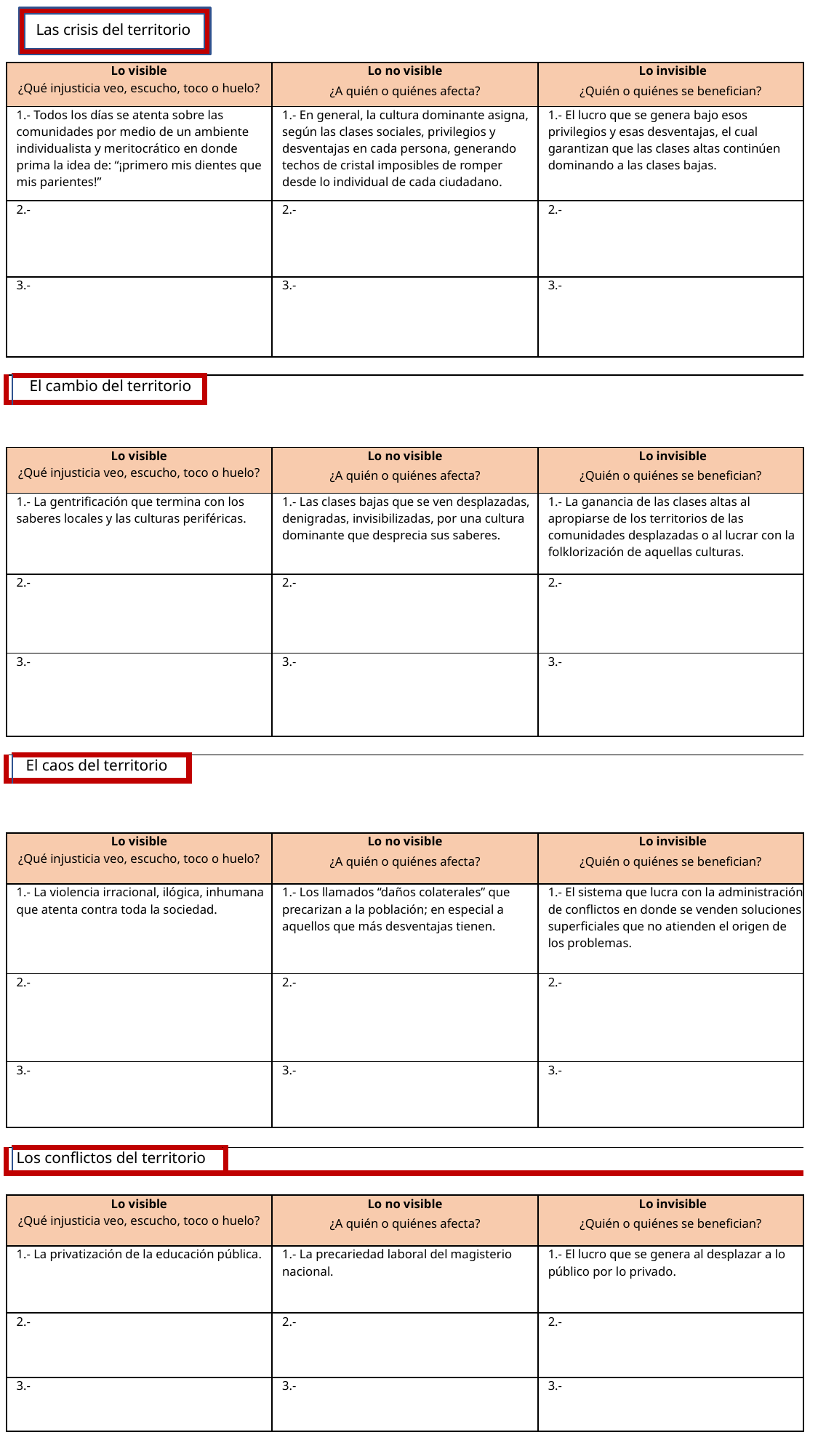

Las crisis del territorio

| Lo visible ¿Qué injusticia veo, escucho, toco o huelo? |  |  | Lo no visible ¿A quién o quiénes afecta? | Lo invisible ¿Quién o quiénes se benefician? |
| --- | --- | --- | --- | --- |
| 1.- Todos los días se atenta sobre las comunidades por medio de un ambiente individualista y meritocrático en donde prima la idea de: “¡primero mis dientes que mis parientes!” |  |  | 1.- En general, la cultura dominante asigna, según las clases sociales, privilegios y desventajas en cada persona, generando techos de cristal imposibles de romper desde lo individual de cada ciudadano. | 1.- El lucro que se genera bajo esos privilegios y esas desventajas, el cual garantizan que las clases altas continúen dominando a las clases bajas. |
| 2.- |  |  | 2.- | 2.- |
| 3.- |  |  | 3.- | 3.- |
|  |  |  |  |  |
|  | El cambio del territorio |  |  |  |
| Lo visible ¿Qué injusticia veo, escucho, toco o huelo? |  |  | Lo no visible ¿A quién o quiénes afecta? | Lo invisible ¿Quién o quiénes se benefician? |
| --- | --- | --- | --- | --- |
| 1.- La gentrificación que termina con los saberes locales y las culturas periféricas. |  |  | 1.- Las clases bajas que se ven desplazadas, denigradas, invisibilizadas, por una cultura dominante que desprecia sus saberes. | 1.- La ganancia de las clases altas al apropiarse de los territorios de las comunidades desplazadas o al lucrar con la folklorización de aquellas culturas. |
| 2.- |  |  | 2.- | 2.- |
| 3.- |  |  | 3.- | 3.- |
|  |  |  |  |  |
|  | El caos del territorio |  |  |  |
| Lo visible ¿Qué injusticia veo, escucho, toco o huelo? |  |  | Lo no visible ¿A quién o quiénes afecta? | Lo invisible ¿Quién o quiénes se benefician? |
| --- | --- | --- | --- | --- |
| 1.- La violencia irracional, ilógica, inhumana que atenta contra toda la sociedad. |  |  | 1.- Los llamados “daños colaterales” que precarizan a la población; en especial a aquellos que más desventajas tienen. | 1.- El sistema que lucra con la administración de conflictos en donde se venden soluciones superficiales que no atienden el origen de los problemas. |
| 2.- |  |  | 2.- | 2.- |
| 3.- |  |  | 3.- | 3.- |
|  |  |  |  |  |
|  | Los conflictos del territorio |  |  |  |
|  |  |  |  |  |
| Lo visible ¿Qué injusticia veo, escucho, toco o huelo? |  |  | Lo no visible ¿A quién o quiénes afecta? | Lo invisible ¿Quién o quiénes se benefician? |
| 1.- La privatización de la educación pública. |  |  | 1.- La precariedad laboral del magisterio nacional. | 1.- El lucro que se genera al desplazar a lo público por lo privado. |
| 2.- |  |  | 2.- | 2.- |
| 3.- |  |  | 3.- | 3.- |